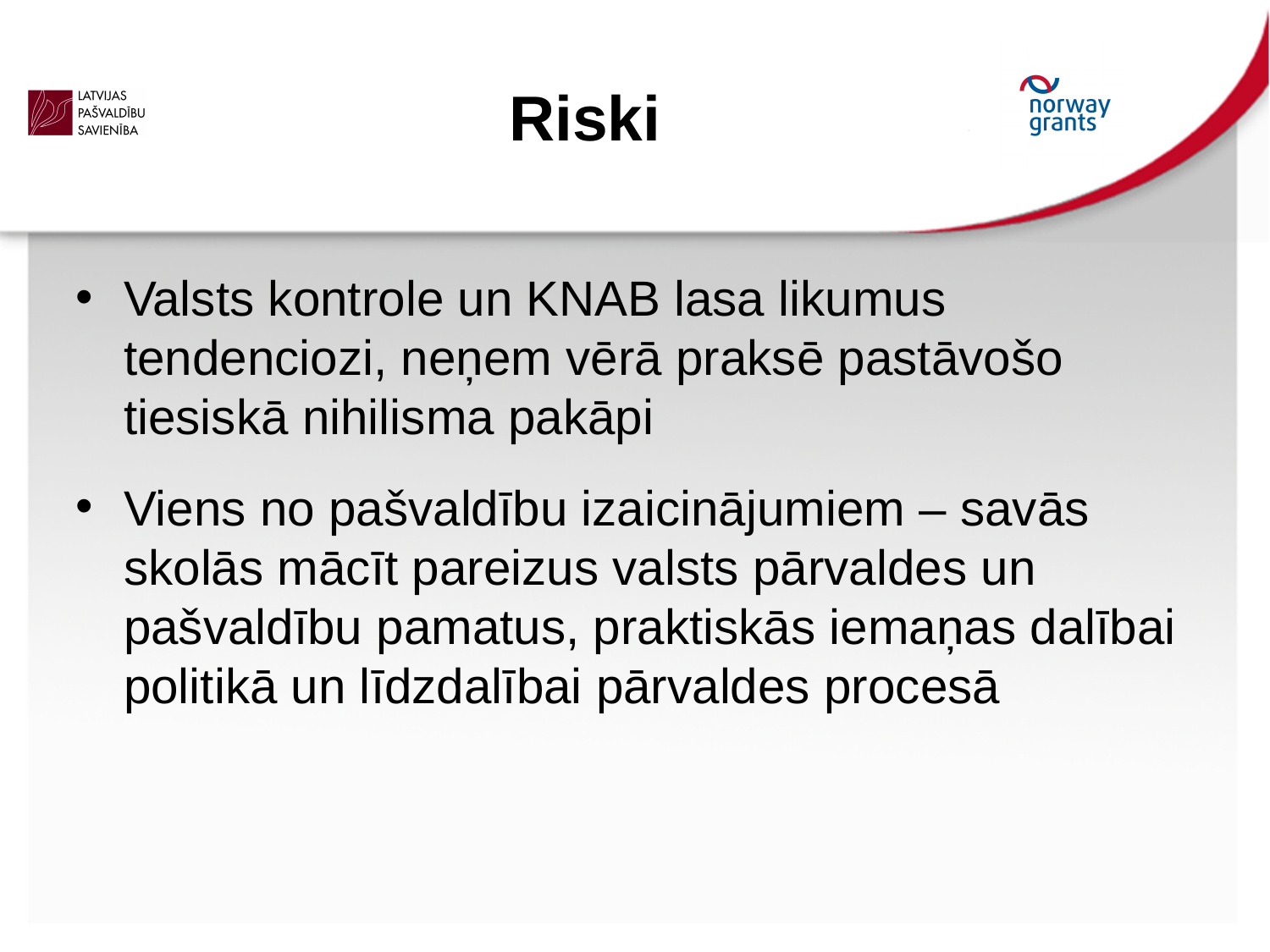

# Riski
Valsts kontrole un KNAB lasa likumus tendenciozi, neņem vērā praksē pastāvošo tiesiskā nihilisma pakāpi
Viens no pašvaldību izaicinājumiem – savās skolās mācīt pareizus valsts pārvaldes un pašvaldību pamatus, praktiskās iemaņas dalībai politikā un līdzdalībai pārvaldes procesā